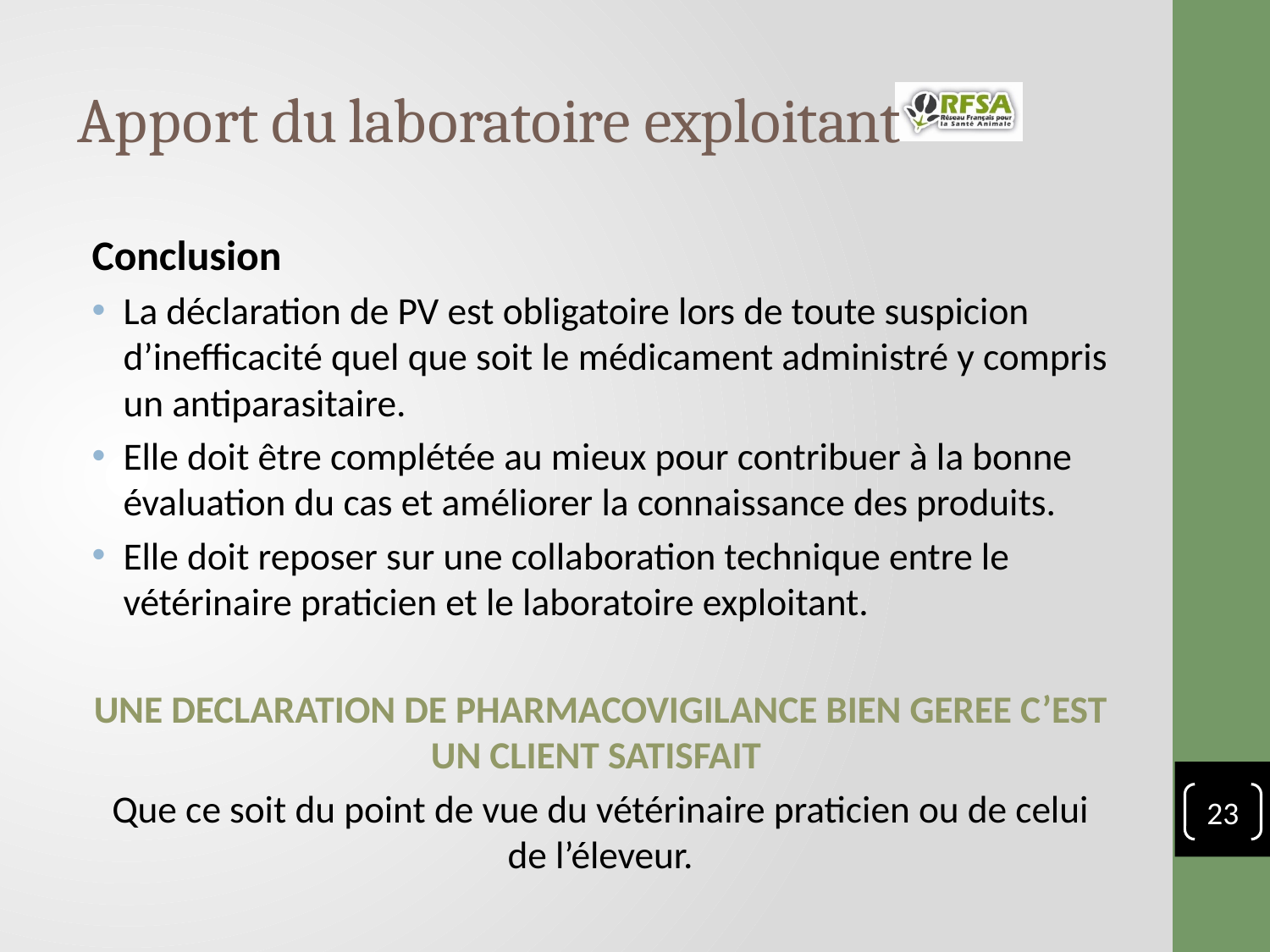

# Apport du laboratoire exploitant
Conclusion
La déclaration de PV est obligatoire lors de toute suspicion d’inefficacité quel que soit le médicament administré y compris un antiparasitaire.
Elle doit être complétée au mieux pour contribuer à la bonne évaluation du cas et améliorer la connaissance des produits.
Elle doit reposer sur une collaboration technique entre le vétérinaire praticien et le laboratoire exploitant.

UNE DECLARATION DE PHARMACOVIGILANCE BIEN GEREE C’EST UN CLIENT SATISFAIT
Que ce soit du point de vue du vétérinaire praticien ou de celui de l’éleveur.
23